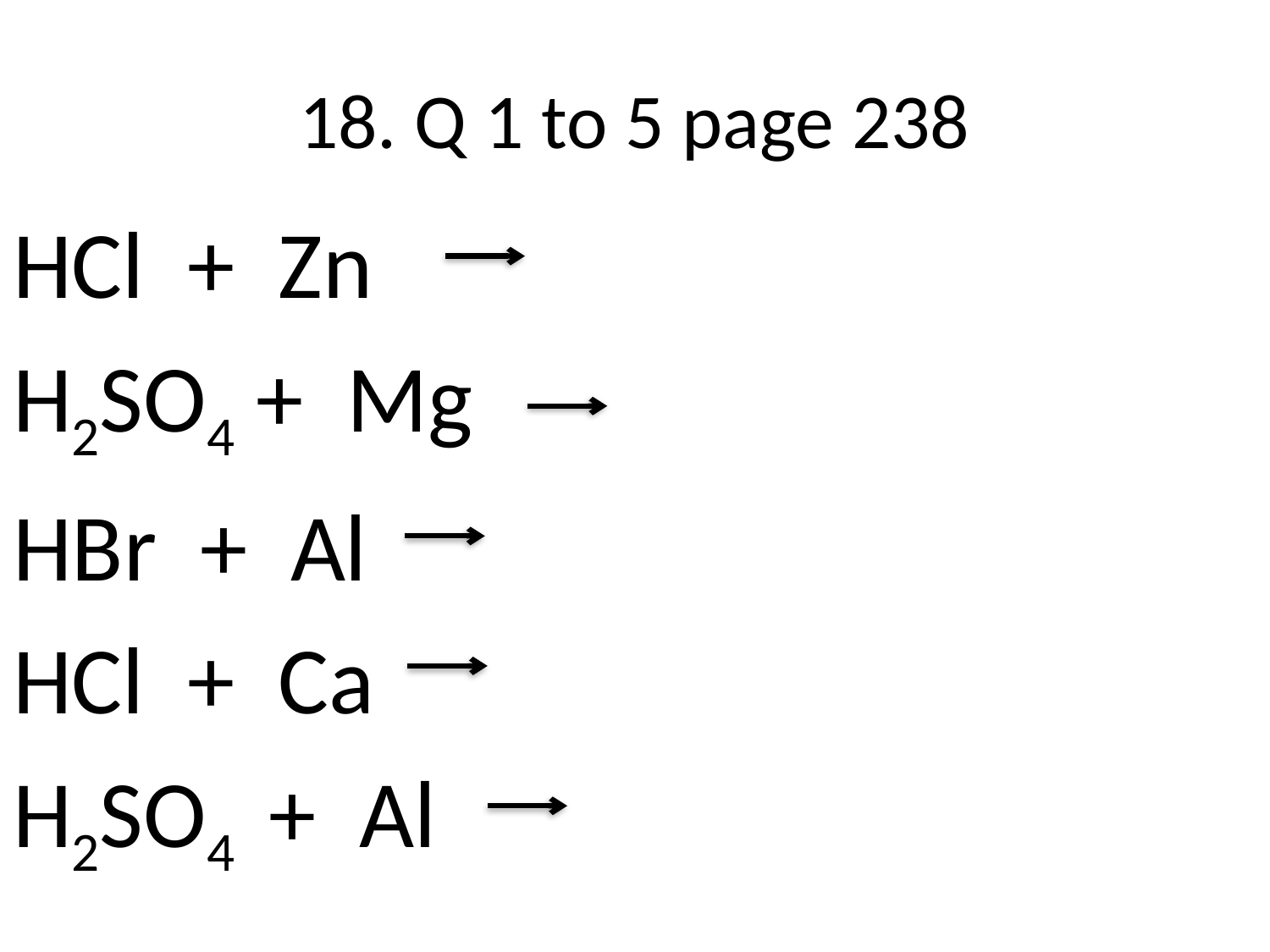

# 18. Q 1 to 5 page 238
HCl  +  Zn
H2SO4 +  Mg
HBr  +  Al
HCl  +  Ca
H2SO4  +  Al